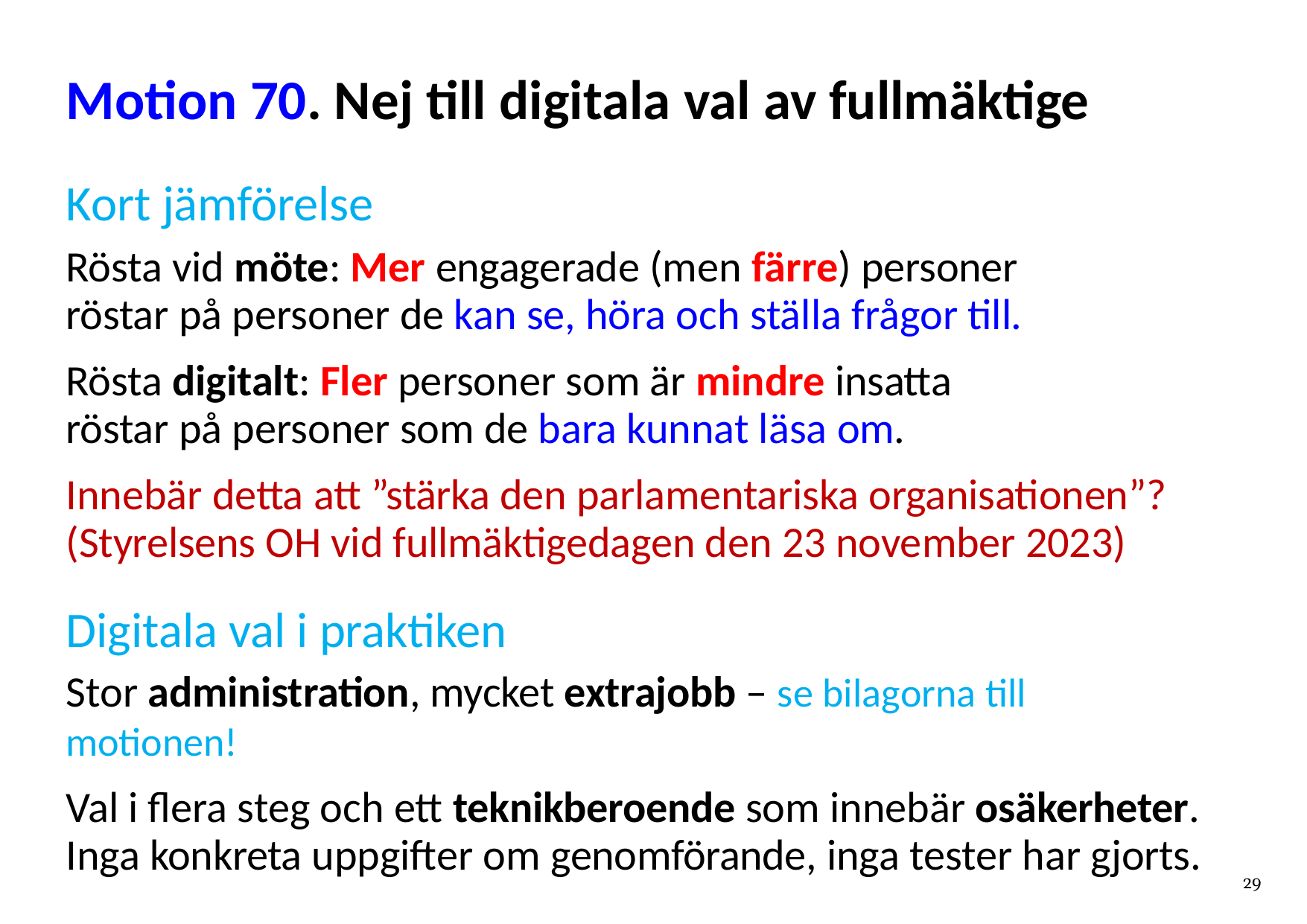

# Motion 70. Nej till digitala val av fullmäktige
Kort jämförelse
Rösta vid möte: Mer engagerade (men färre) personer röstar på personer de kan se, höra och ställa frågor till.
Rösta digitalt: Fler personer som är mindre insatta röstar på personer som de bara kunnat läsa om.
Innebär detta att ”stärka den parlamentariska organisationen”? (Styrelsens OH vid fullmäktigedagen den 23 november 2023)
Digitala val i praktiken
Stor administration, mycket extrajobb – se bilagorna till motionen!
Val i flera steg och ett teknikberoende som innebär osäkerheter. Inga konkreta uppgifter om genomförande, inga tester har gjorts.
29